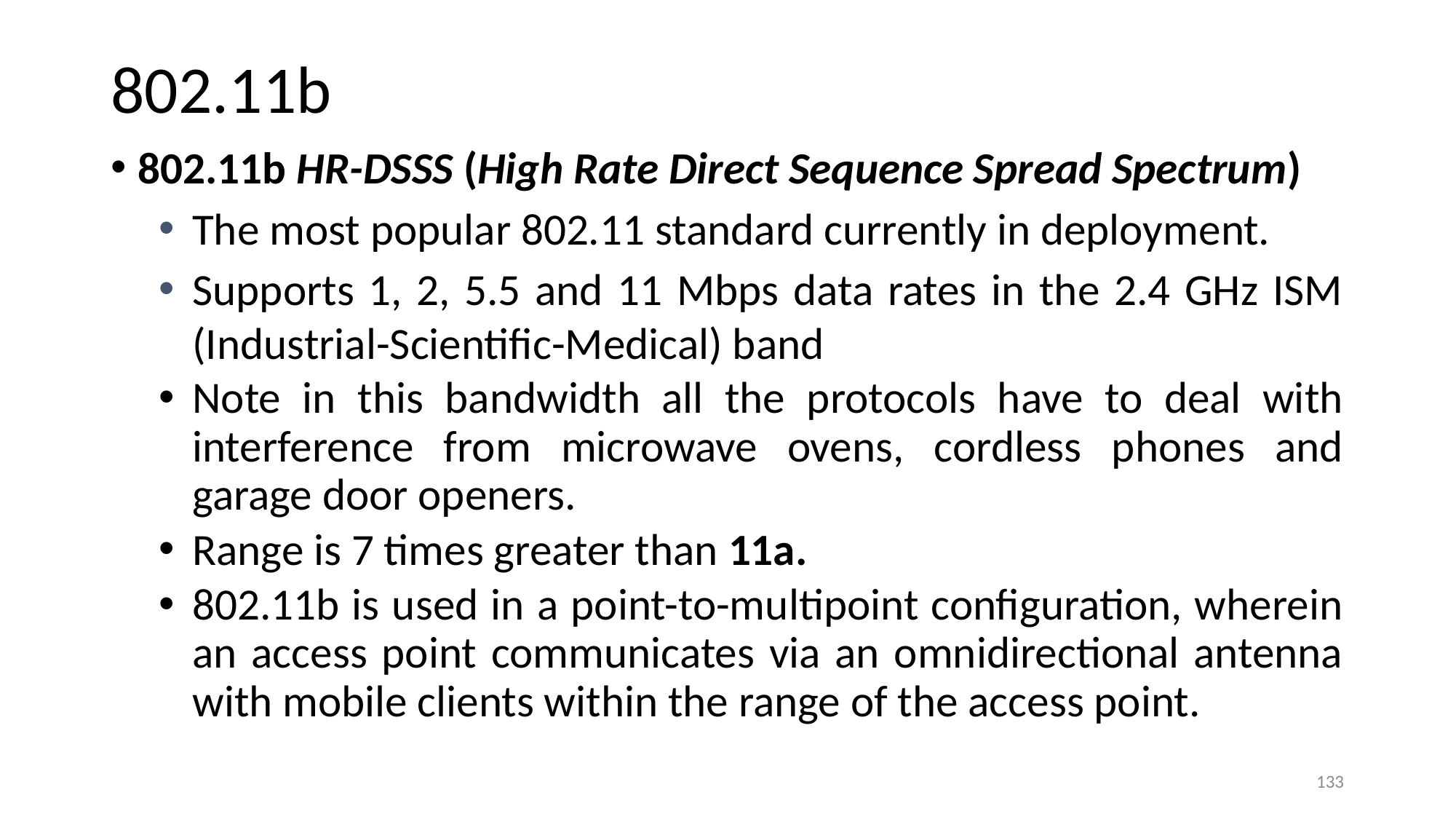

# 802.11b
802.11b HR-DSSS (High Rate Direct Sequence Spread Spectrum)
The most popular 802.11 standard currently in deployment.
Supports 1, 2, 5.5 and 11 Mbps data rates in the 2.4 GHz ISM (Industrial-Scientific-Medical) band
Note in this bandwidth all the protocols have to deal with interference from microwave ovens, cordless phones and garage door openers.
Range is 7 times greater than 11a.
802.11b is used in a point-to-multipoint configuration, wherein an access point communicates via an omnidirectional antenna with mobile clients within the range of the access point.
133